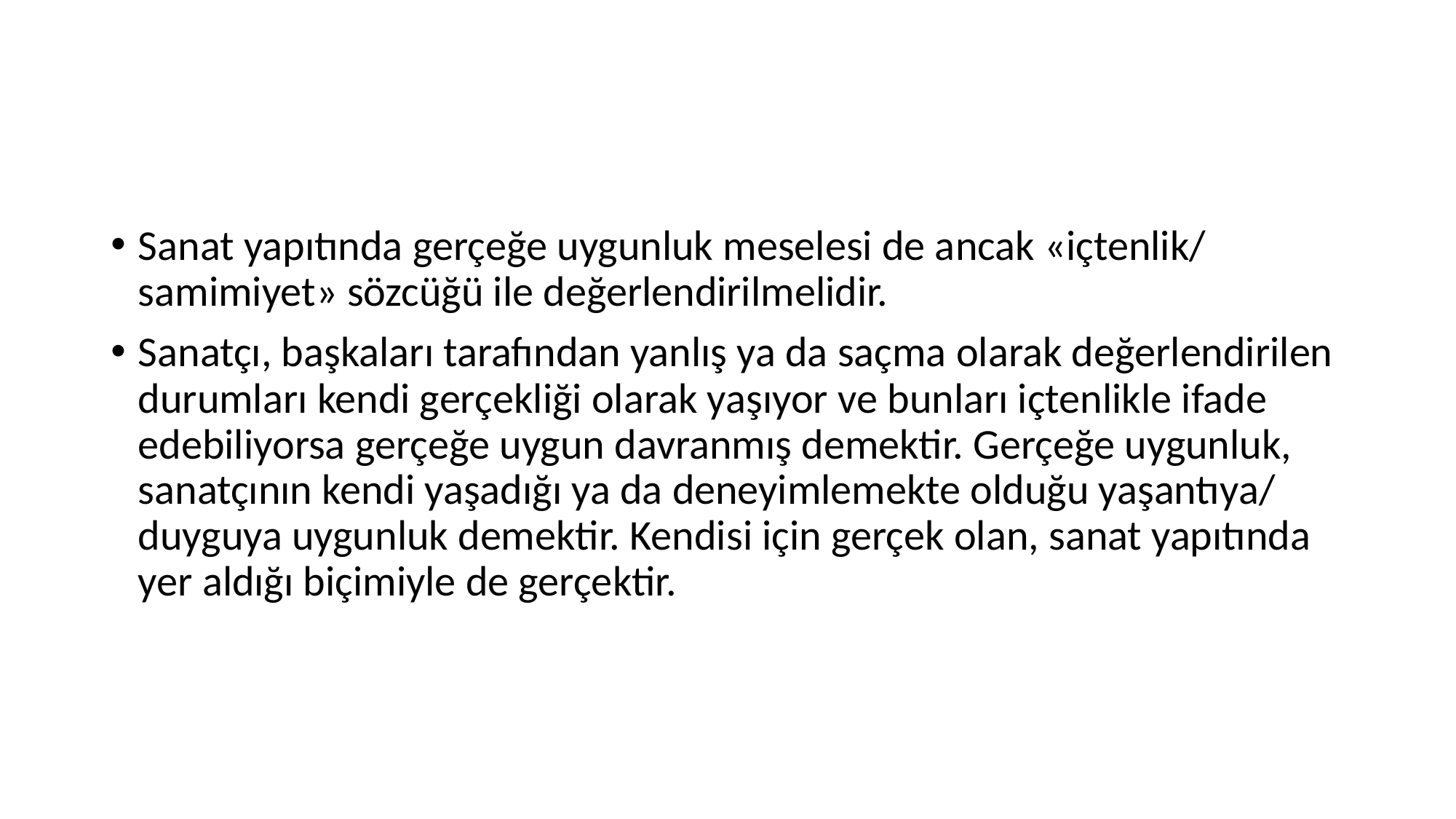

#
Sanat yapıtında gerçeğe uygunluk meselesi de ancak «içtenlik/ samimiyet» sözcüğü ile değerlendirilmelidir.
Sanatçı, başkaları tarafından yanlış ya da saçma olarak değerlendirilen durumları kendi gerçekliği olarak yaşıyor ve bunları içtenlikle ifade edebiliyorsa gerçeğe uygun davranmış demektir. Gerçeğe uygunluk, sanatçının kendi yaşadığı ya da deneyimlemekte olduğu yaşantıya/ duyguya uygunluk demektir. Kendisi için gerçek olan, sanat yapıtında yer aldığı biçimiyle de gerçektir.